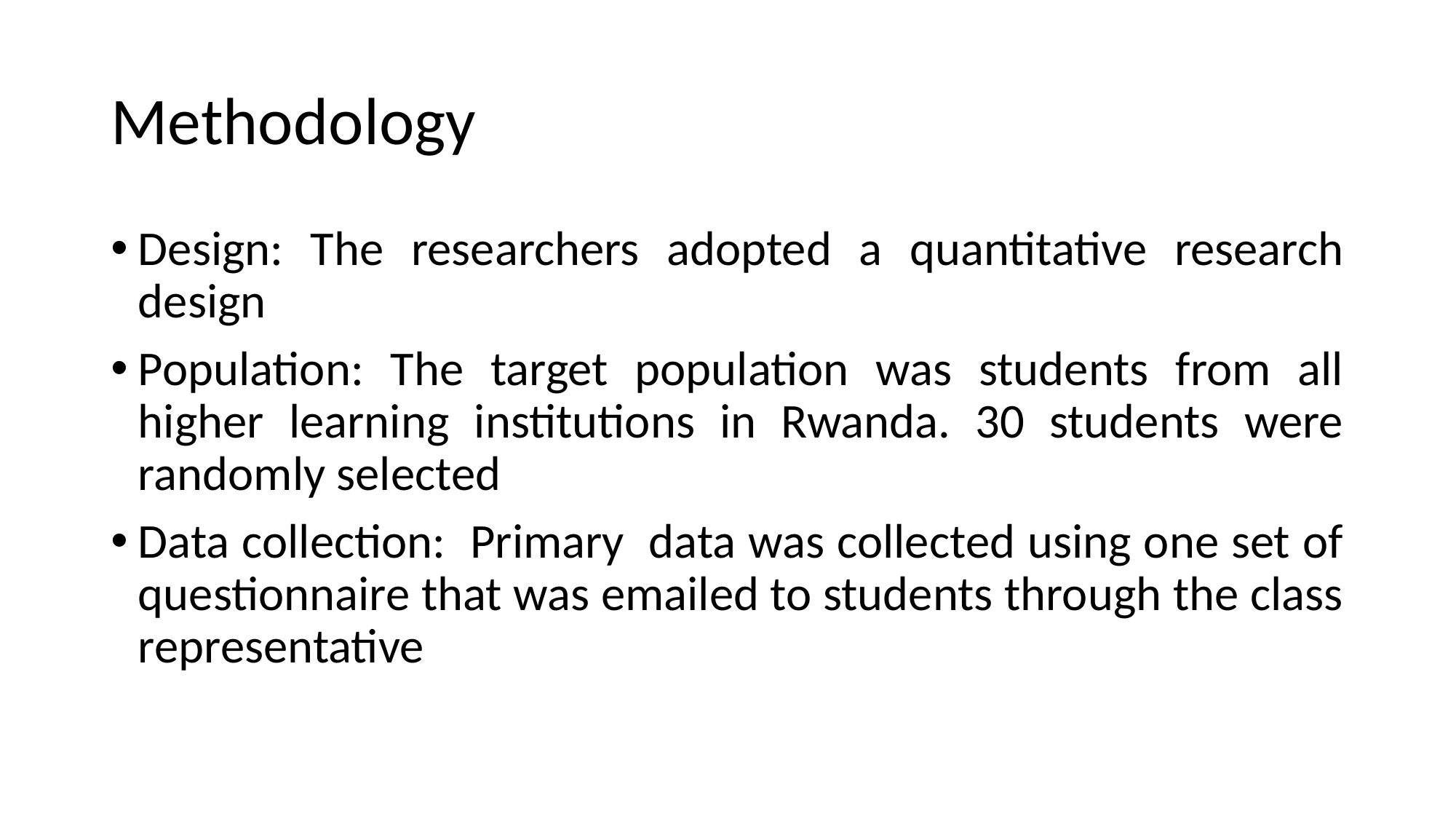

# Methodology
Design: The researchers adopted a quantitative research design
Population: The target population was students from all higher learning institutions in Rwanda. 30 students were randomly selected
Data collection:  Primary  data was collected using one set of questionnaire that was emailed to students through the class representative